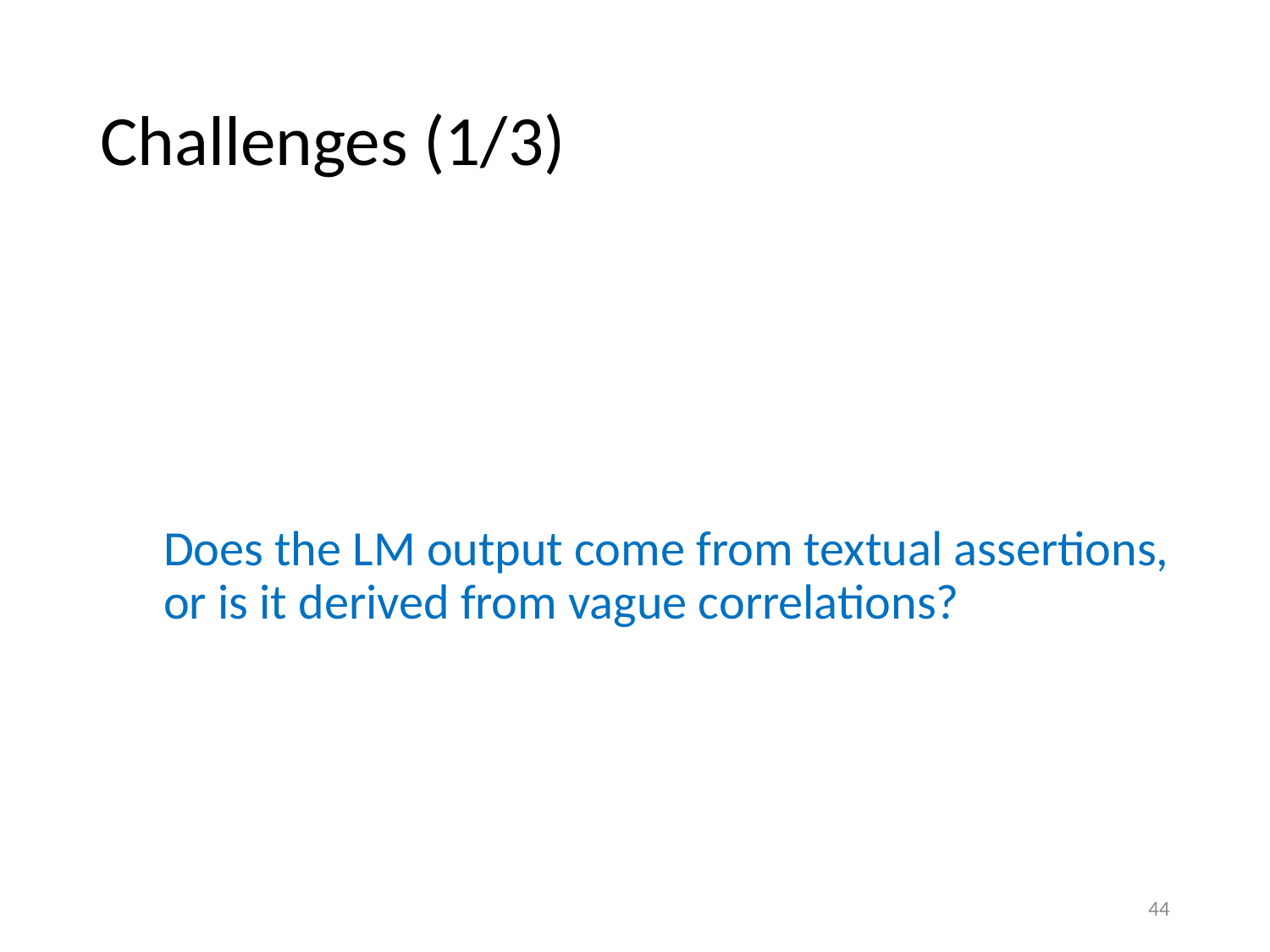

# Challenges (1/3)

Does the LM output come from textual assertions, or is it derived from vague correlations?
44